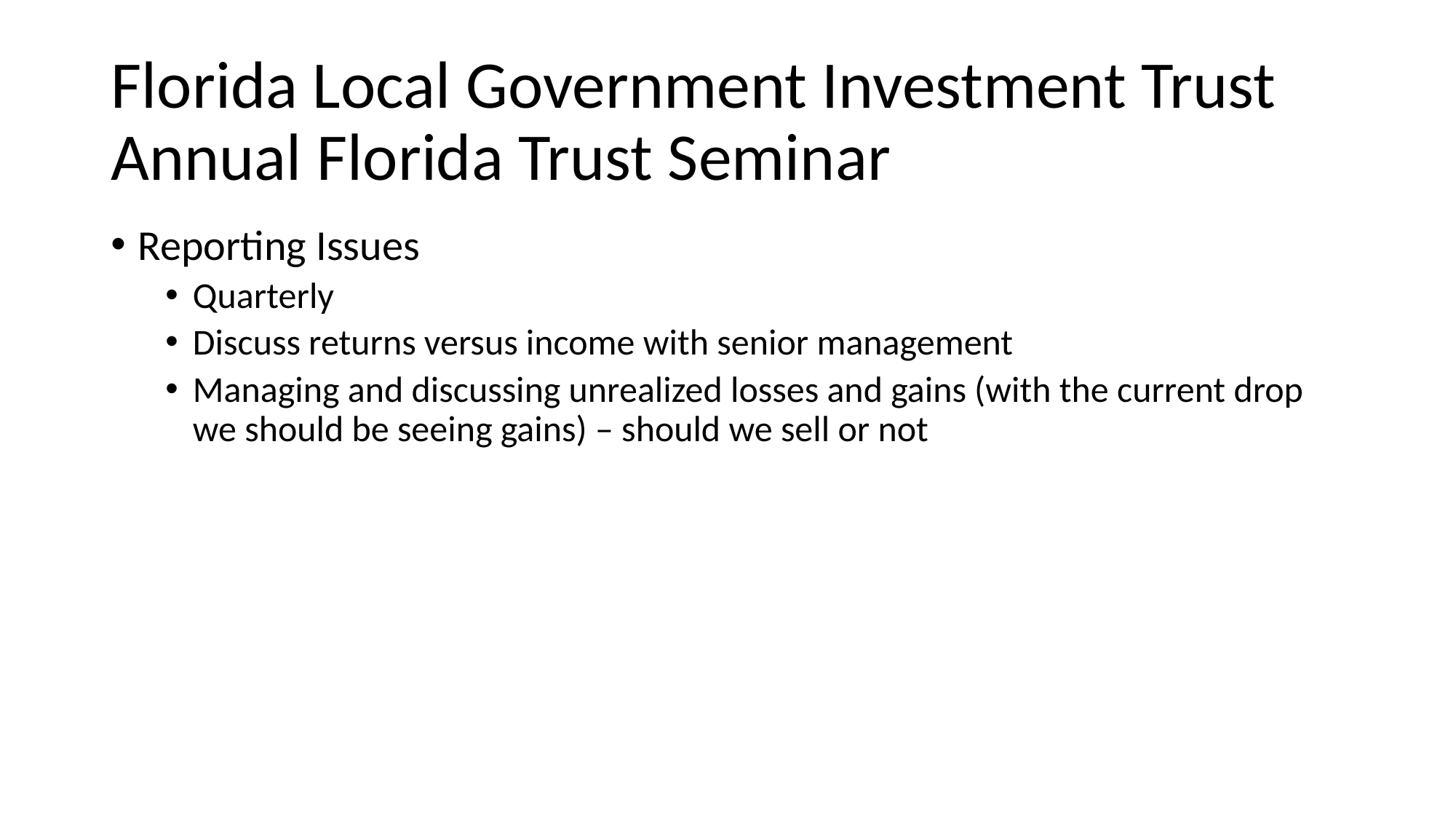

# Florida Local Government Investment Trust Annual Florida Trust Seminar
Reporting Issues
Quarterly
Discuss returns versus income with senior management
Managing and discussing unrealized losses and gains (with the current drop we should be seeing gains) – should we sell or not